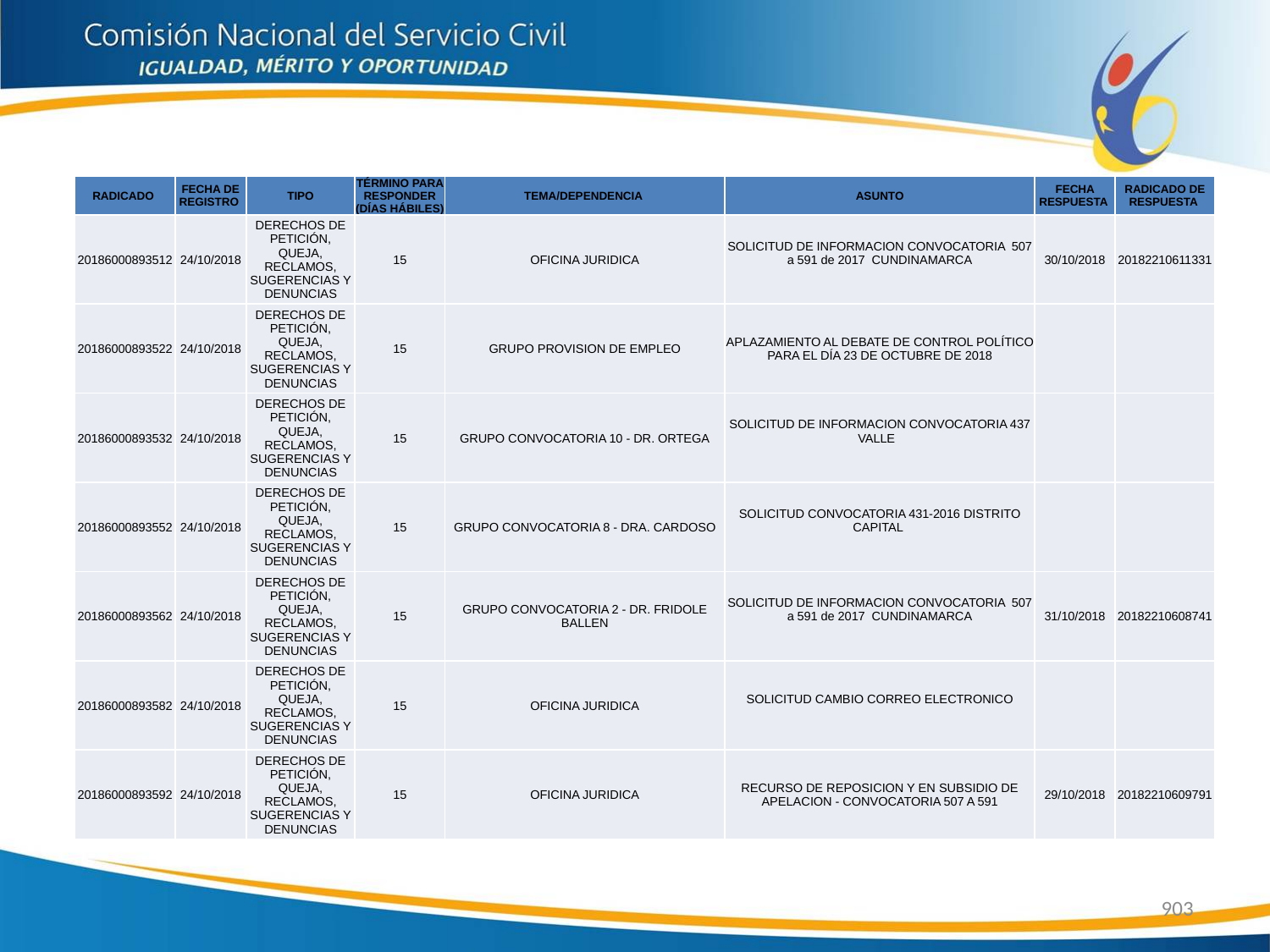

| RADICADO | FECHA DE REGISTRO | TIPO | TÉRMINO PARA RESPONDER (DÍAS HÁBILES) | TEMA/DEPENDENCIA | ASUNTO | FECHA RESPUESTA | RADICADO DE RESPUESTA |
| --- | --- | --- | --- | --- | --- | --- | --- |
| 20186000893512 | 24/10/2018 | DERECHOS DE PETICIÓN, QUEJA, RECLAMOS, SUGERENCIAS Y DENUNCIAS | 15 | OFICINA JURIDICA | SOLICITUD DE INFORMACION CONVOCATORIA 507 a 591 de 2017 CUNDINAMARCA | 30/10/2018 | 20182210611331 |
| 20186000893522 | 24/10/2018 | DERECHOS DE PETICIÓN, QUEJA, RECLAMOS, SUGERENCIAS Y DENUNCIAS | 15 | GRUPO PROVISION DE EMPLEO | APLAZAMIENTO AL DEBATE DE CONTROL POLÍTICO PARA EL DÍA 23 DE OCTUBRE DE 2018 |  |  |
| 20186000893532 | 24/10/2018 | DERECHOS DE PETICIÓN, QUEJA, RECLAMOS, SUGERENCIAS Y DENUNCIAS | 15 | GRUPO CONVOCATORIA 10 - DR. ORTEGA | SOLICITUD DE INFORMACION CONVOCATORIA 437 VALLE |  |  |
| 20186000893552 | 24/10/2018 | DERECHOS DE PETICIÓN, QUEJA, RECLAMOS, SUGERENCIAS Y DENUNCIAS | 15 | GRUPO CONVOCATORIA 8 - DRA. CARDOSO | SOLICITUD CONVOCATORIA 431-2016 DISTRITO CAPITAL |  |  |
| 20186000893562 | 24/10/2018 | DERECHOS DE PETICIÓN, QUEJA, RECLAMOS, SUGERENCIAS Y DENUNCIAS | 15 | GRUPO CONVOCATORIA 2 - DR. FRIDOLE BALLEN | SOLICITUD DE INFORMACION CONVOCATORIA 507 a 591 de 2017 CUNDINAMARCA | 31/10/2018 | 20182210608741 |
| 20186000893582 | 24/10/2018 | DERECHOS DE PETICIÓN, QUEJA, RECLAMOS, SUGERENCIAS Y DENUNCIAS | 15 | OFICINA JURIDICA | SOLICITUD CAMBIO CORREO ELECTRONICO |  |  |
| 20186000893592 | 24/10/2018 | DERECHOS DE PETICIÓN, QUEJA, RECLAMOS, SUGERENCIAS Y DENUNCIAS | 15 | OFICINA JURIDICA | RECURSO DE REPOSICION Y EN SUBSIDIO DE APELACION - CONVOCATORIA 507 A 591 | 29/10/2018 | 20182210609791 |
903